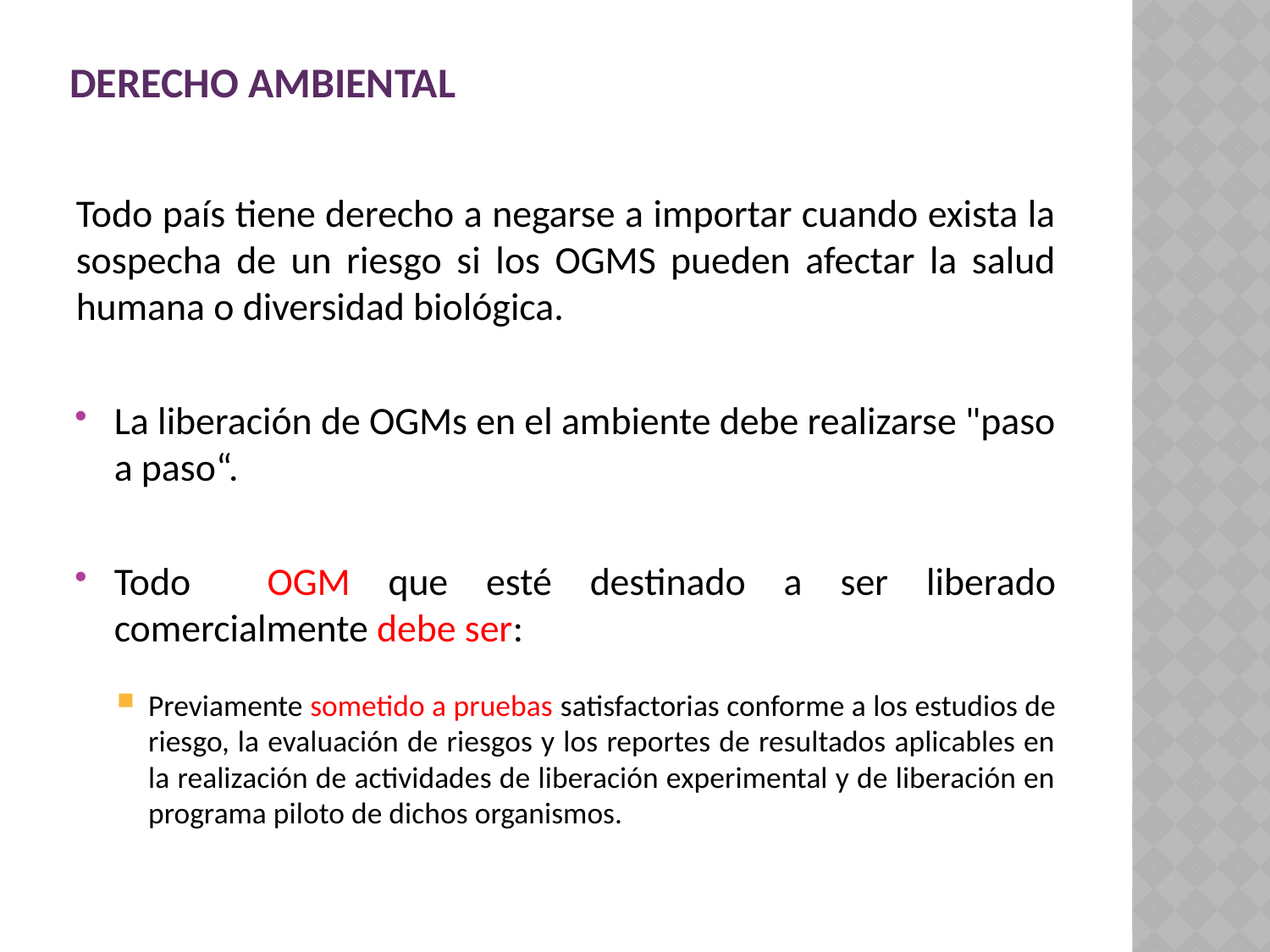

# Derecho ambiental
Todo país tiene derecho a negarse a importar cuando exista la sospecha de un riesgo si los OGMS pueden afectar la salud humana o diversidad biológica.

La liberación de OGMs en el ambiente debe realizarse "paso a paso“.

Todo  OGM que esté destinado a ser liberado comercialmente debe ser:

Previamente sometido a pruebas satisfactorias conforme a los estudios de riesgo, la evaluación de riesgos y los reportes de resultados aplicables en la realización de actividades de liberación experimental y de liberación en programa piloto de dichos organismos.